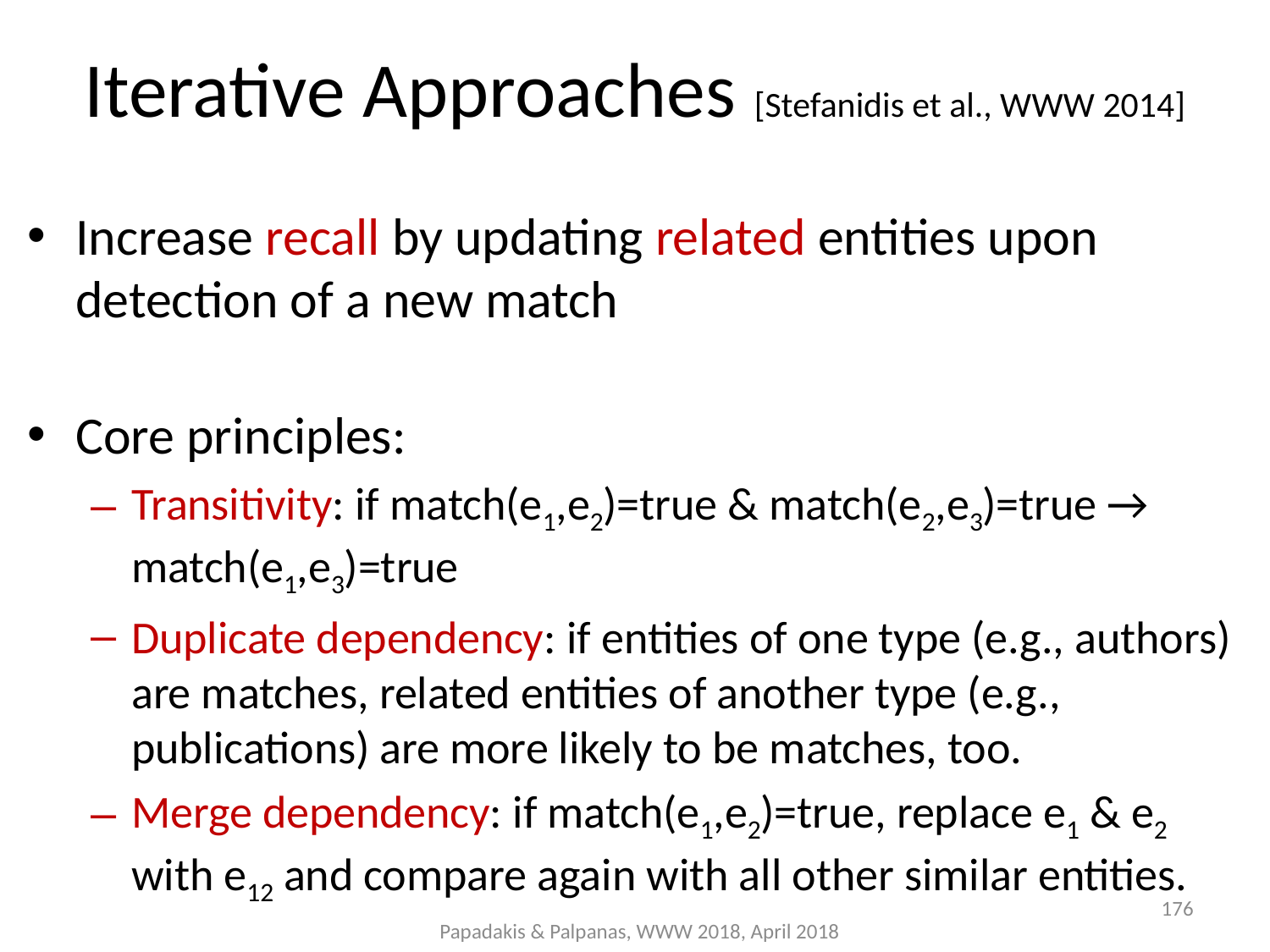

# Iterative Approaches [Stefanidis et al., WWW 2014]
Increase recall by updating related entities upon detection of a new match
Core principles:
Transitivity: if match(e1,e2)=true & match(e2,e3)=true → match(e1,e3)=true
Duplicate dependency: if entities of one type (e.g., authors) are matches, related entities of another type (e.g., publications) are more likely to be matches, too.
Merge dependency: if match(e1,e2)=true, replace e1 & e2 with e12 and compare again with all other similar entities.

176
Papadakis & Palpanas, WWW 2018, April 2018